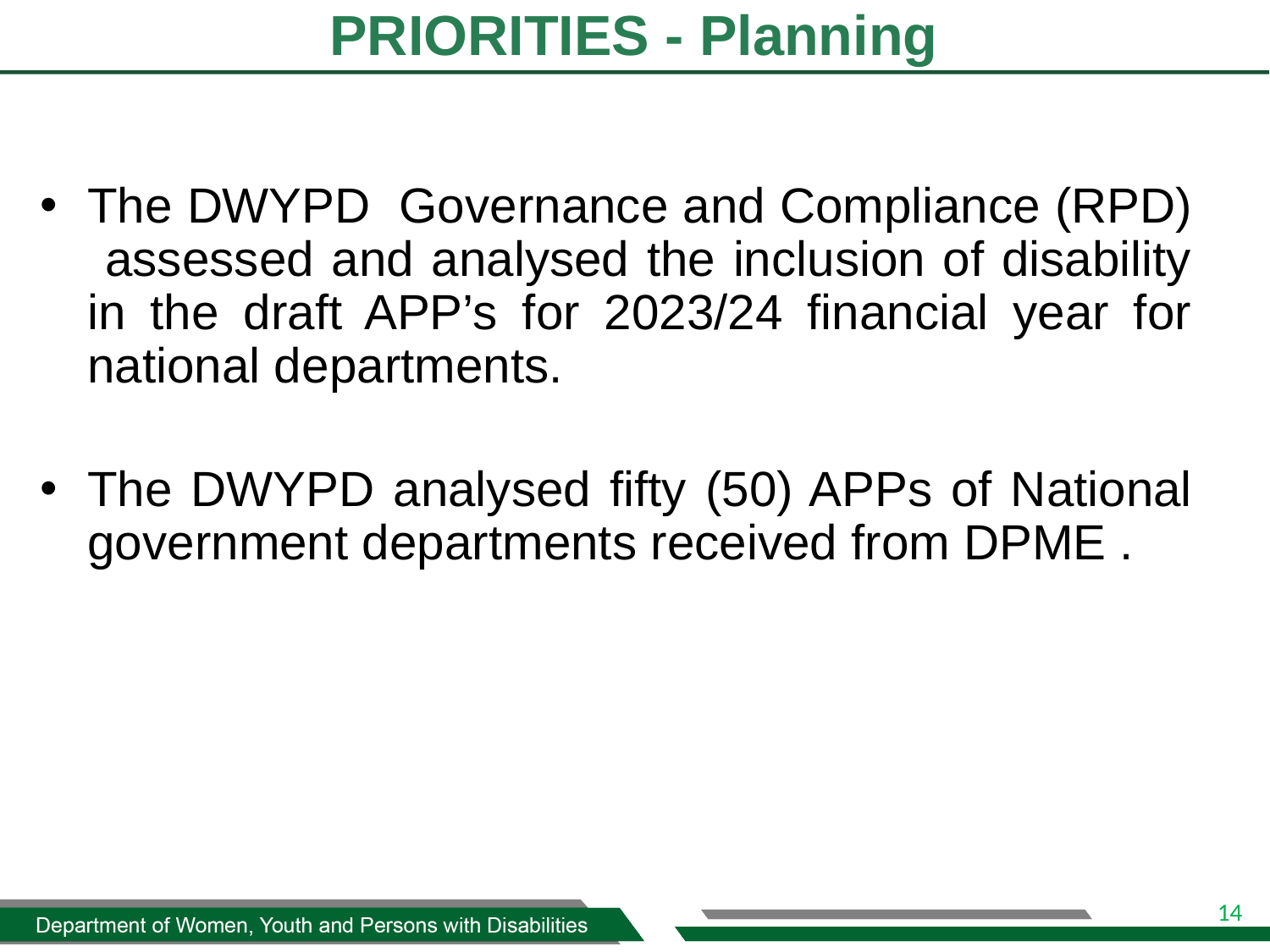

# PRIORITIES - Planning

The DWYPD  Governance and Compliance (RPD)  assessed and analysed the inclusion of disability in the draft APP’s for 2023/24 financial year for national departments.

The DWYPD analysed fifty (50) APPs of National government departments received from DPME .